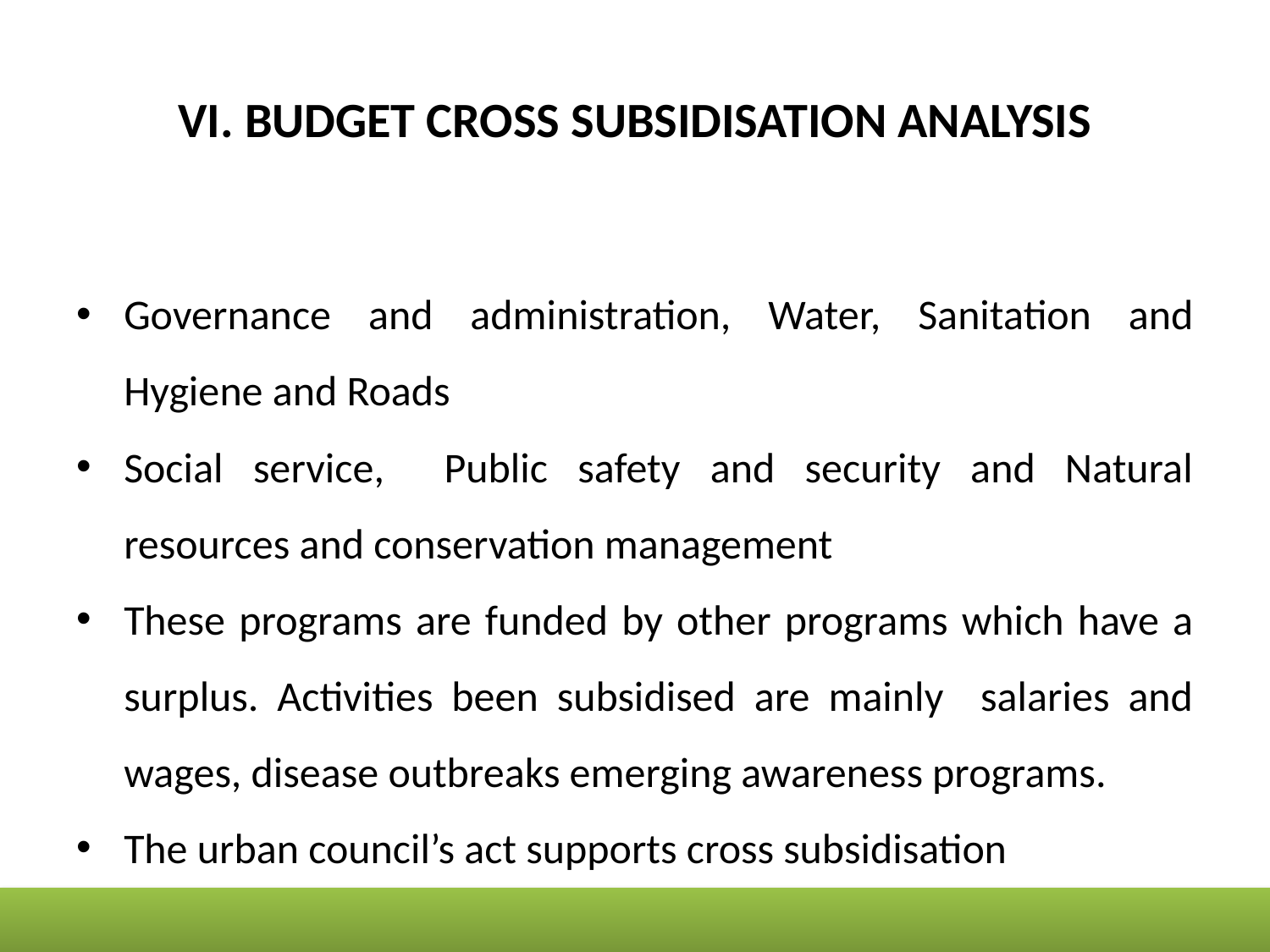

# VI. BUDGET CROSS SUBSIDISATION ANALYSIS

Governance and administration, Water, Sanitation and Hygiene and Roads
Social service,  Public safety and security and Natural resources and conservation management
These programs are funded by other programs which have a surplus. Activities been subsidised are mainly  salaries and wages, disease outbreaks emerging awareness programs.
The urban council’s act supports cross subsidisation